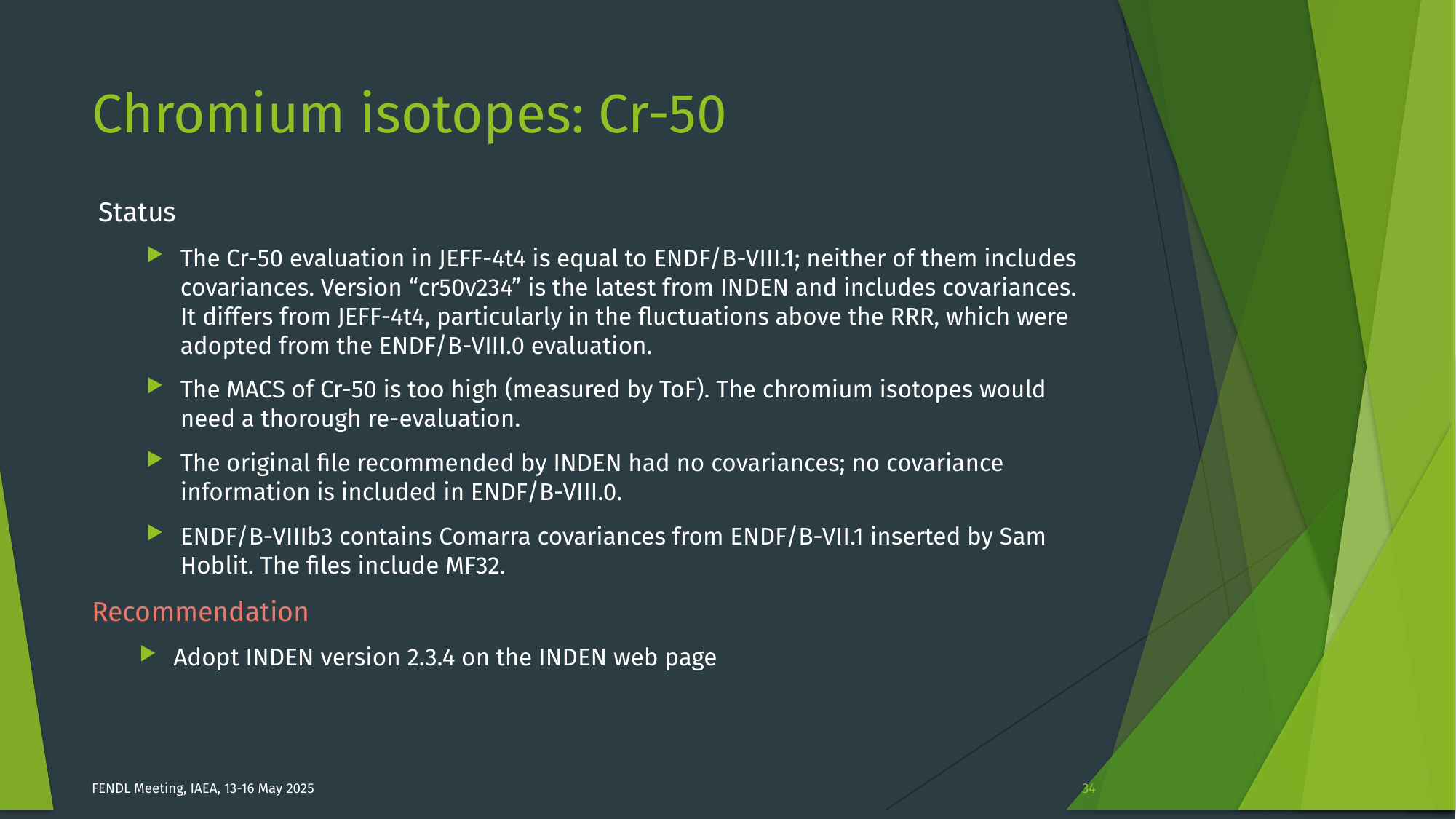

# Chromium isotopes: Cr-50
Status
The Cr-50 evaluation in JEFF-4t4 is equal to ENDF/B-VIII.1; neither of them includes covariances. Version “cr50v234” is the latest from INDEN and includes covariances. It differs from JEFF-4t4, particularly in the fluctuations above the RRR, which were adopted from the ENDF/B-VIII.0 evaluation.
The MACS of Cr-50 is too high (measured by ToF). The chromium isotopes would need a thorough re-evaluation.
The original file recommended by INDEN had no covariances; no covariance information is included in ENDF/B-VIII.0.
ENDF/B-VIIIb3 contains Comarra covariances from ENDF/B-VII.1 inserted by Sam Hoblit. The files include MF32.
Recommendation
Adopt INDEN version 2.3.4 on the INDEN web page

FENDL Meeting, IAEA, 13-16 May 2025
34